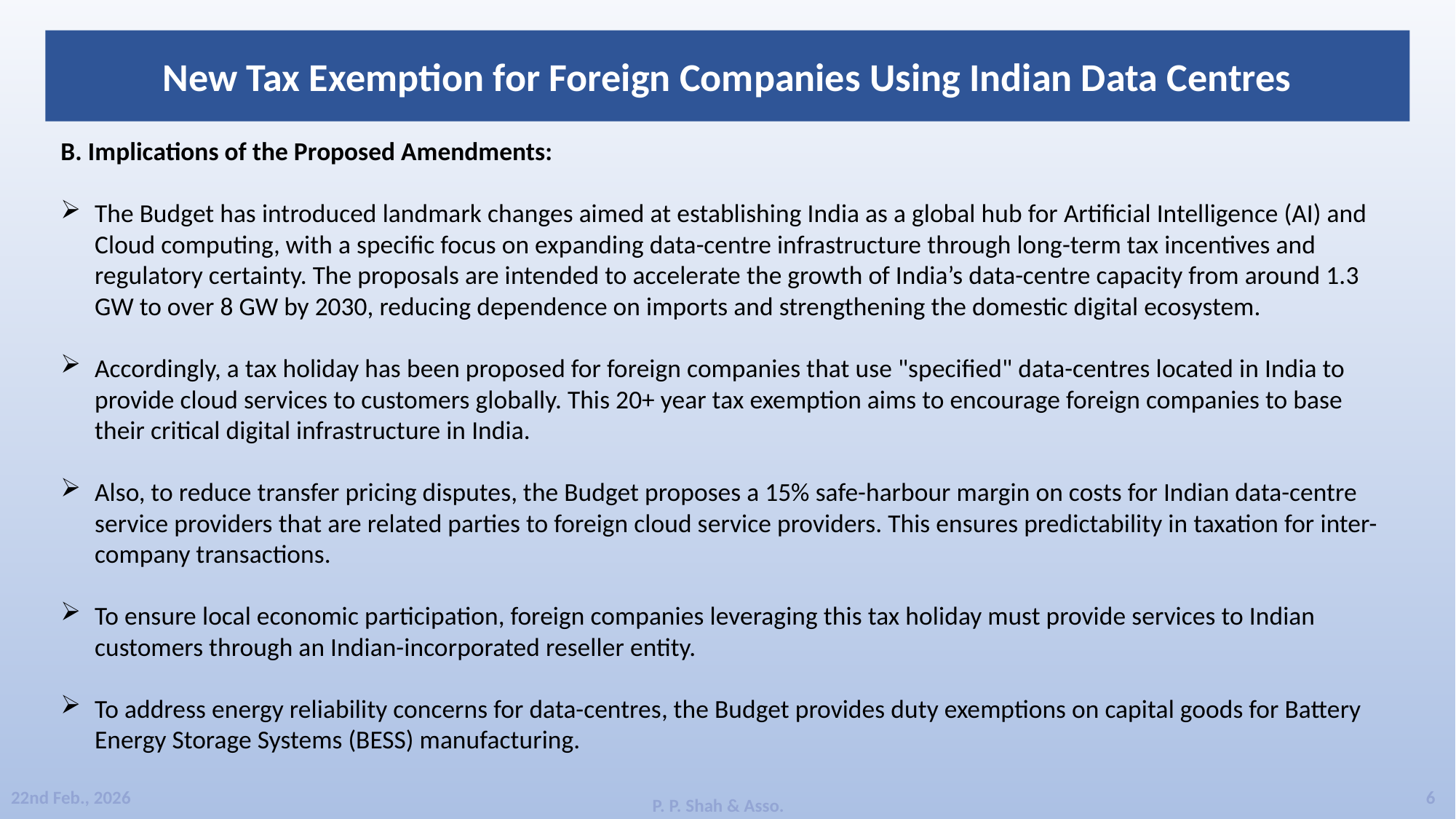

SLIDELY_ONLY_OFFICE_SLIDE_ID_127061625
New Tax Exemption for Foreign Companies Using Indian Data Centres
B. Implications of the Proposed Amendments:

The Budget has introduced landmark changes aimed at establishing India as a global hub for Artificial Intelligence (AI) and Cloud computing, with a specific focus on expanding data-centre infrastructure through long-term tax incentives and regulatory certainty. The proposals are intended to accelerate the growth of India’s data-centre capacity from around 1.3 GW to over 8 GW by 2030, reducing dependence on imports and strengthening the domestic digital ecosystem.

Accordingly, a tax holiday has been proposed for foreign companies that use "specified" data-centres located in India to provide cloud services to customers globally. This 20+ year tax exemption aims to encourage foreign companies to base their critical digital infrastructure in India.

Also, to reduce transfer pricing disputes, the Budget proposes a 15% safe-harbour margin on costs for Indian data-centre service providers that are related parties to foreign cloud service providers. This ensures predictability in taxation for inter-company transactions.

To ensure local economic participation, foreign companies leveraging this tax holiday must provide services to Indian customers through an Indian-incorporated reseller entity.

To address energy reliability concerns for data-centres, the Budget provides duty exemptions on capital goods for Battery Energy Storage Systems (BESS) manufacturing.

6
22nd Feb., 2026
P. P. Shah & Asso.